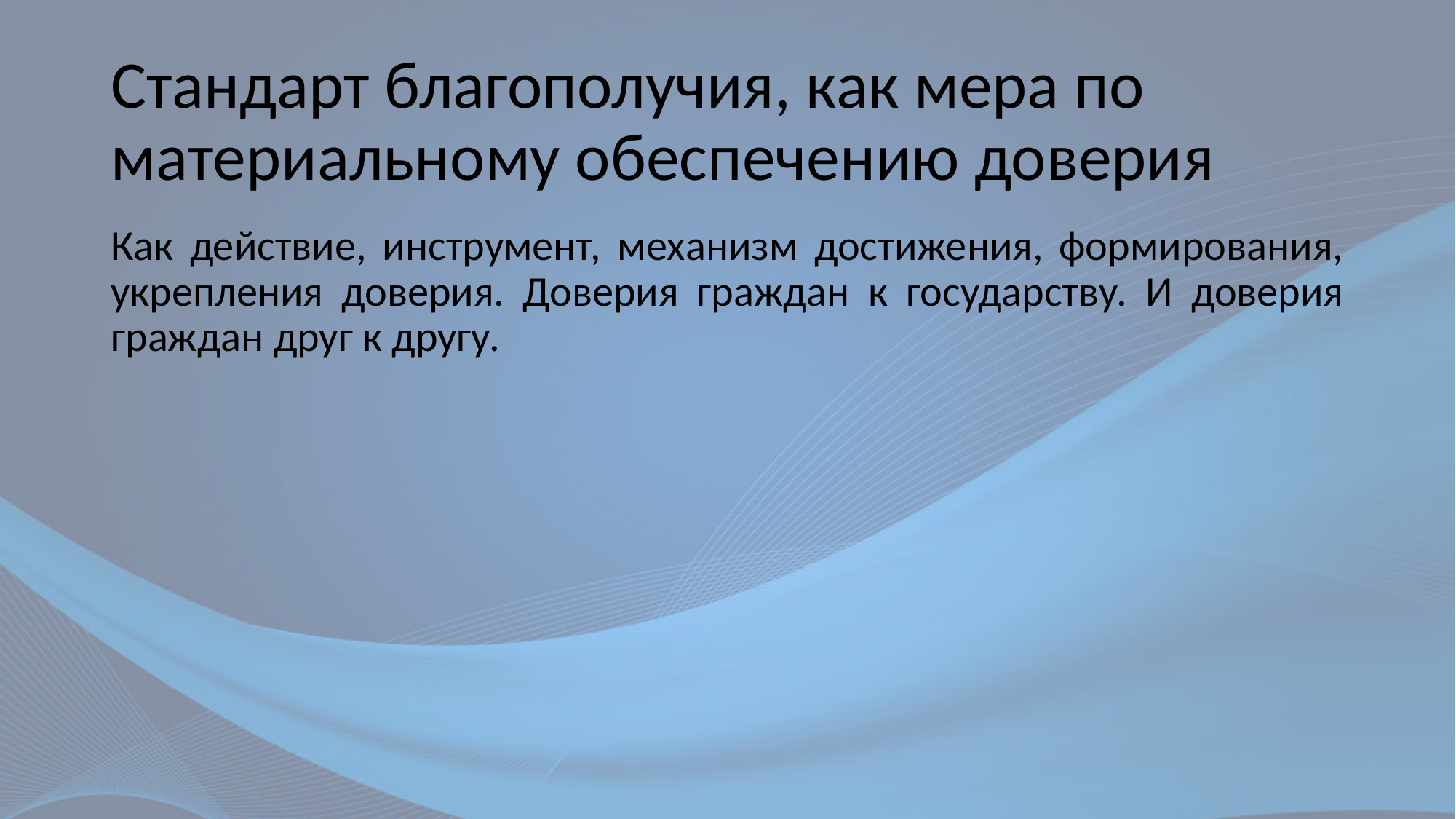

# Стандарт благополучия, как мера по материальному обеспечению доверия
Как действие, инструмент, механизм достижения, формирования, укрепления доверия. Доверия граждан к государству. И доверия граждан друг к другу.